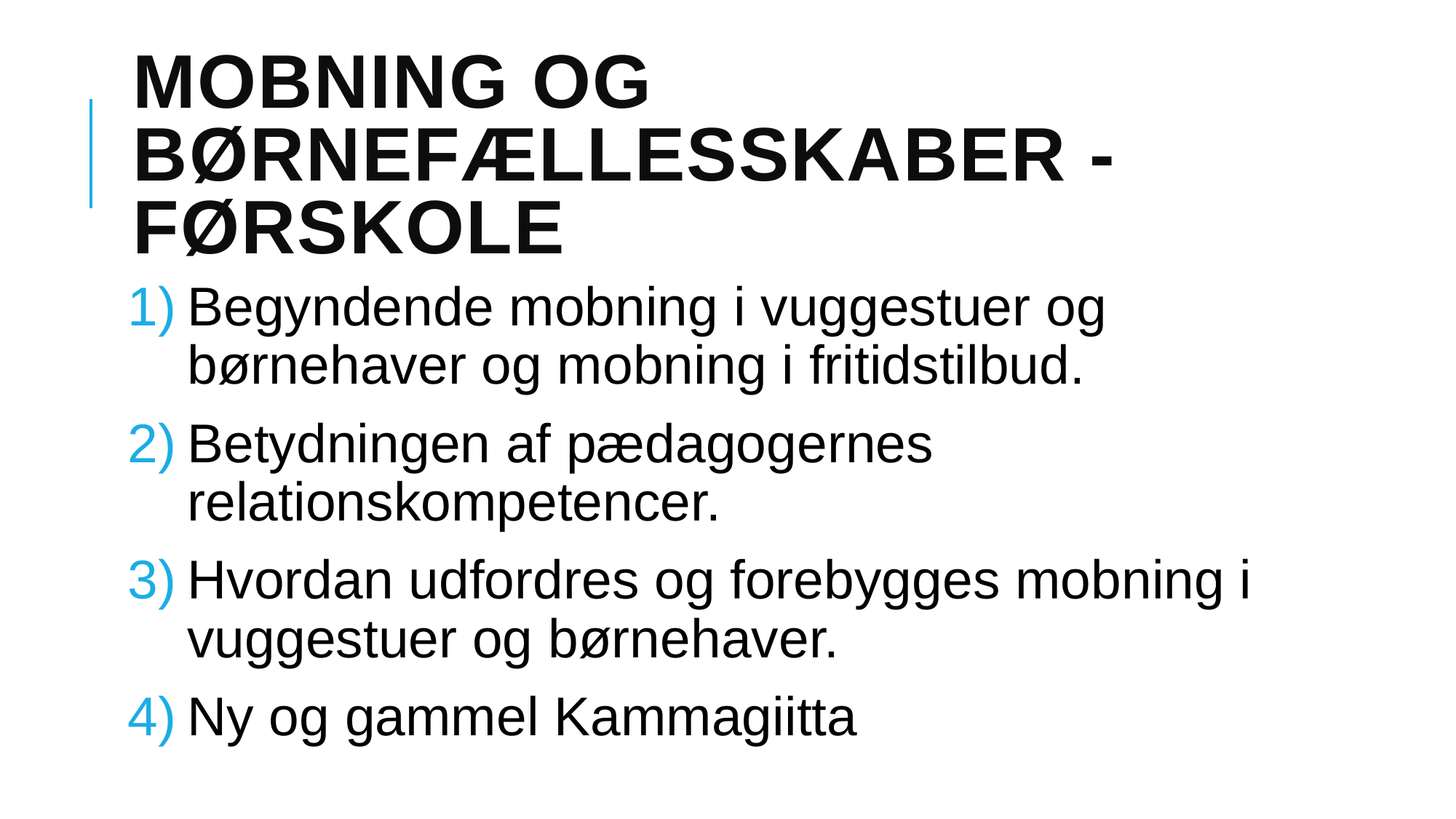

# Mobning og børnefællesskaber - førskole
Begyndende mobning i vuggestuer og børnehaver og mobning i fritidstilbud.
Betydningen af pædagogernes relationskompetencer.
Hvordan udfordres og forebygges mobning i vuggestuer og børnehaver.
Ny og gammel Kammagiitta